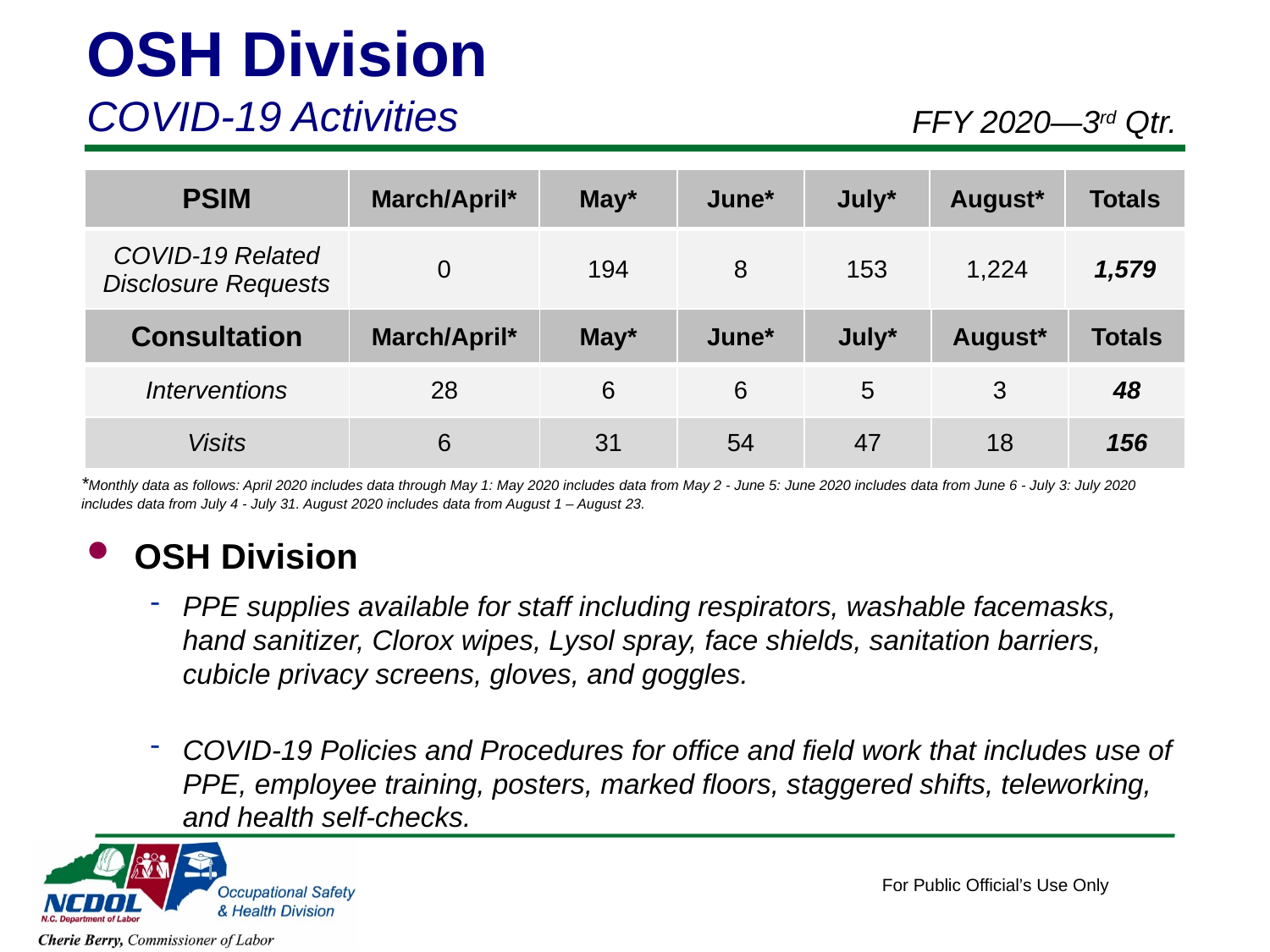

OSH Division
COVID-19 Activities
FFY 2020—3rd Qtr.
| PSIM | March/April\* | May\* | June\* | July\* | August\* | Totals |
| --- | --- | --- | --- | --- | --- | --- |
| COVID-19 Related Disclosure Requests | 0 | 194 | 8 | 153 | 1,224 | 1,579 |
| Consultation | March/April\* | May\* | June\* | July\* | August\* | Totals |
| --- | --- | --- | --- | --- | --- | --- |
| Interventions | 28 | 6 | 6 | 5 | 3 | 48 |
| Visits | 6 | 31 | 54 | 47 | 18 | 156 |
*Monthly data as follows: April 2020 includes data through May 1: May 2020 includes data from May 2 - June 5: June 2020 includes data from June 6 - July 3: July 2020 includes data from July 4 - July 31. August 2020 includes data from August 1 – August 23.
OSH Division

PPE supplies available for staff including respirators, washable facemasks, hand sanitizer, Clorox wipes, Lysol spray, face shields, sanitation barriers, cubicle privacy screens, gloves, and goggles.

COVID-19 Policies and Procedures for office and field work that includes use of PPE, employee training, posters, marked floors, staggered shifts, teleworking, and health self-checks.